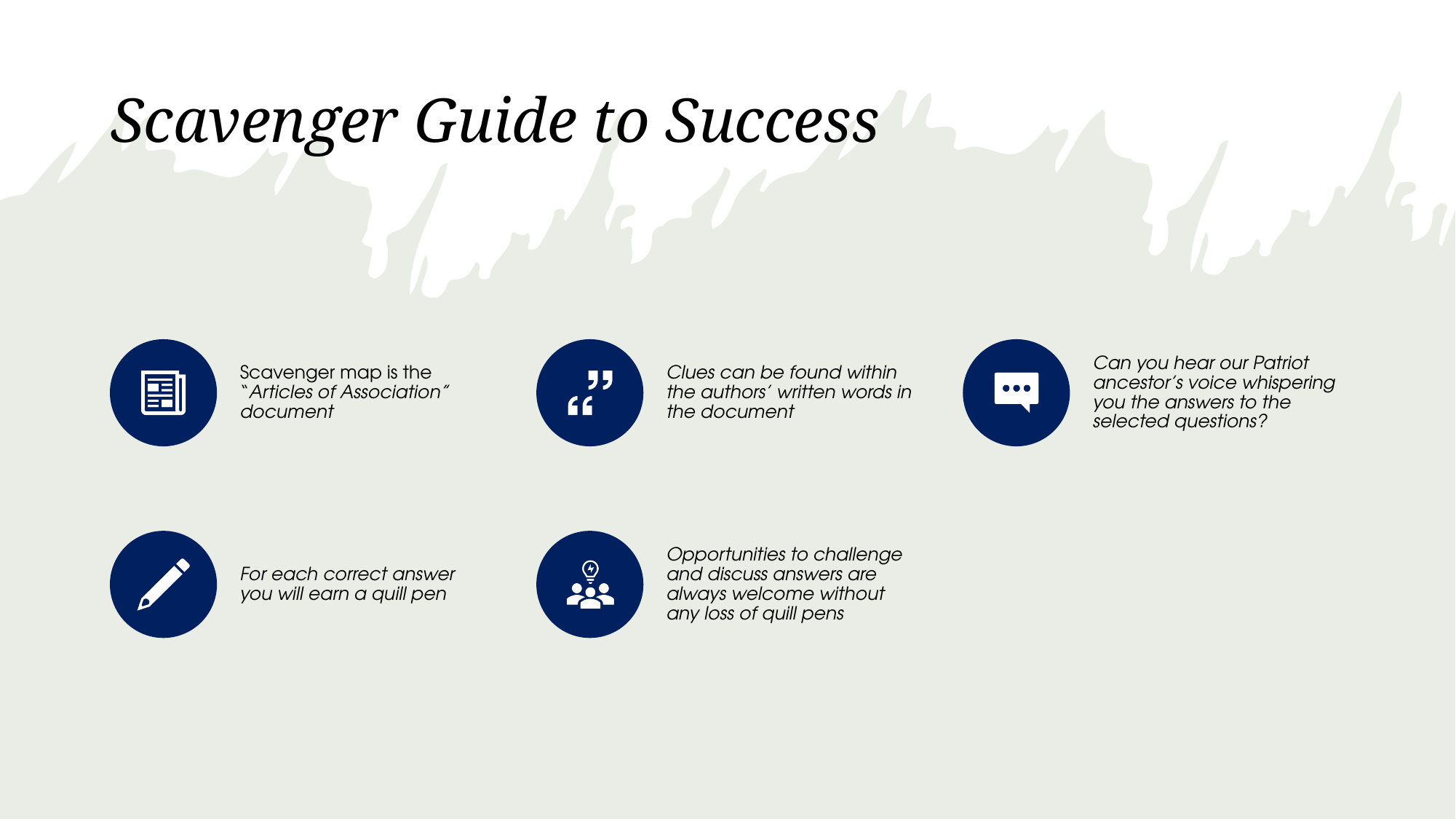

# Scavenger Guide to Success

Scavenger map is the “Articles of Association” document
Clues can be found within the authors’ written words in the document
Can you hear our Patriot ancestor’s voice whispering you the answers to the selected questions?
For each correct answer you will earn a quill pen
Opportunities to challenge and discuss answers are always welcome without any loss of quill pens